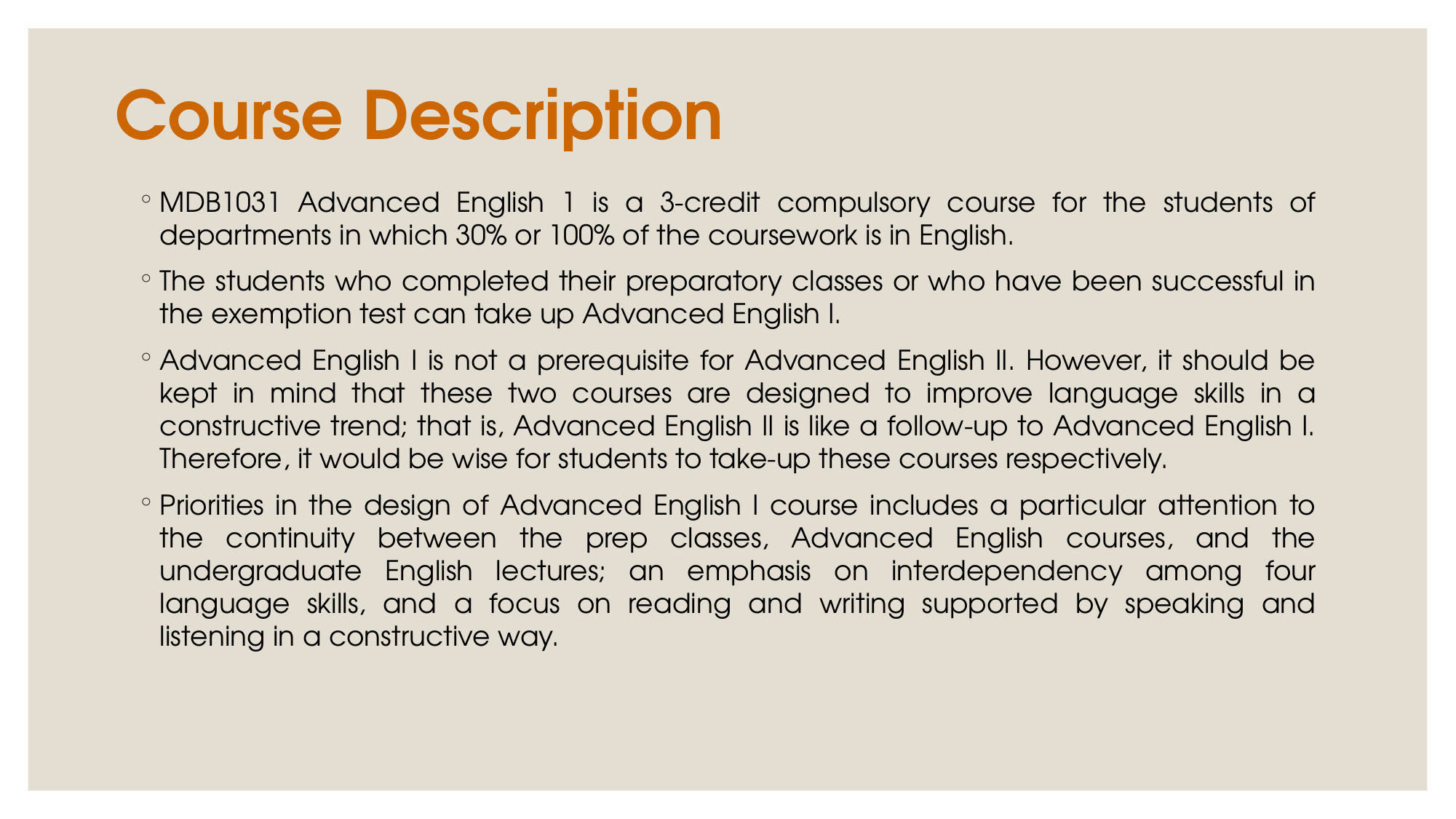

# Course Description
MDB1031 Advanced English 1 is a 3-credit compulsory course for the students of departments in which 30% or 100% of the coursework is in English.
The students who completed their preparatory classes or who have been successful in the exemption test can take up Advanced English I.
Advanced English I is not a prerequisite for Advanced English II. However, it should be kept in mind that these two courses are designed to improve language skills in a constructive trend; that is, Advanced English II is like a follow-up to Advanced English I. Therefore, it would be wise for students to take-up these courses respectively.
Priorities in the design of Advanced English I course includes a particular attention to the continuity between the prep classes, Advanced English courses, and the undergraduate English lectures; an emphasis on interdependency among four language skills, and a focus on reading and writing supported by speaking and listening in a constructive way.